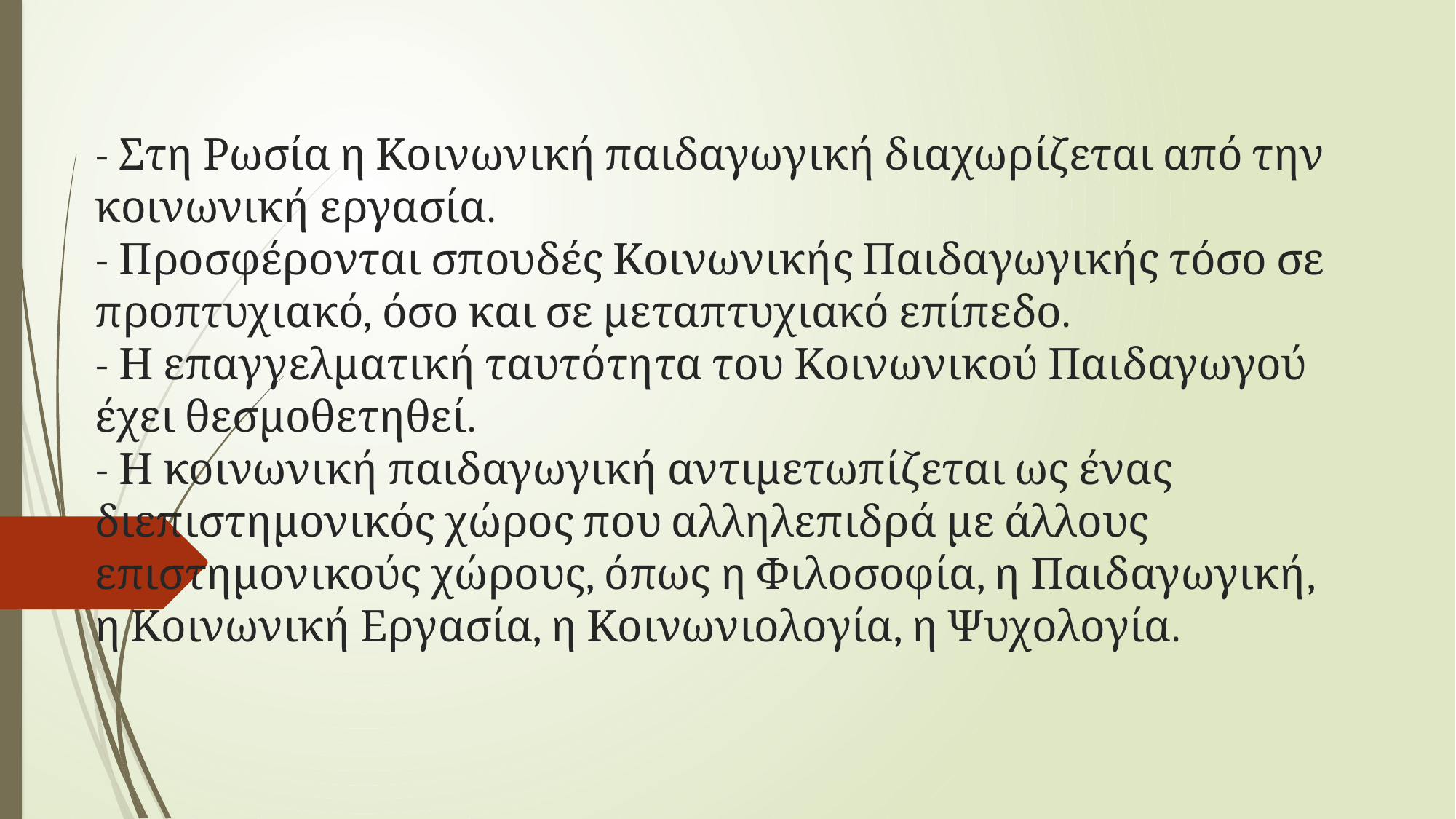

# - Στη Ρωσία η Κοινωνική παιδαγωγική διαχωρίζεται από την κοινωνική εργασία. - Προσφέρονται σπουδές Κοινωνικής Παιδαγωγικής τόσο σε προπτυχιακό, όσο και σε μεταπτυχιακό επίπεδο. - Η επαγγελματική ταυτότητα του Κοινωνικού Παιδαγωγού έχει θεσμοθετηθεί. - Η κοινωνική παιδαγωγική αντιμετωπίζεται ως ένας διεπιστημονικός χώρος που αλληλεπιδρά με άλλους επιστημονικούς χώρους, όπως η Φιλοσοφία, η Παιδαγωγική, η Κοινωνική Εργασία, η Κοινωνιολογία, η Ψυχολογία.